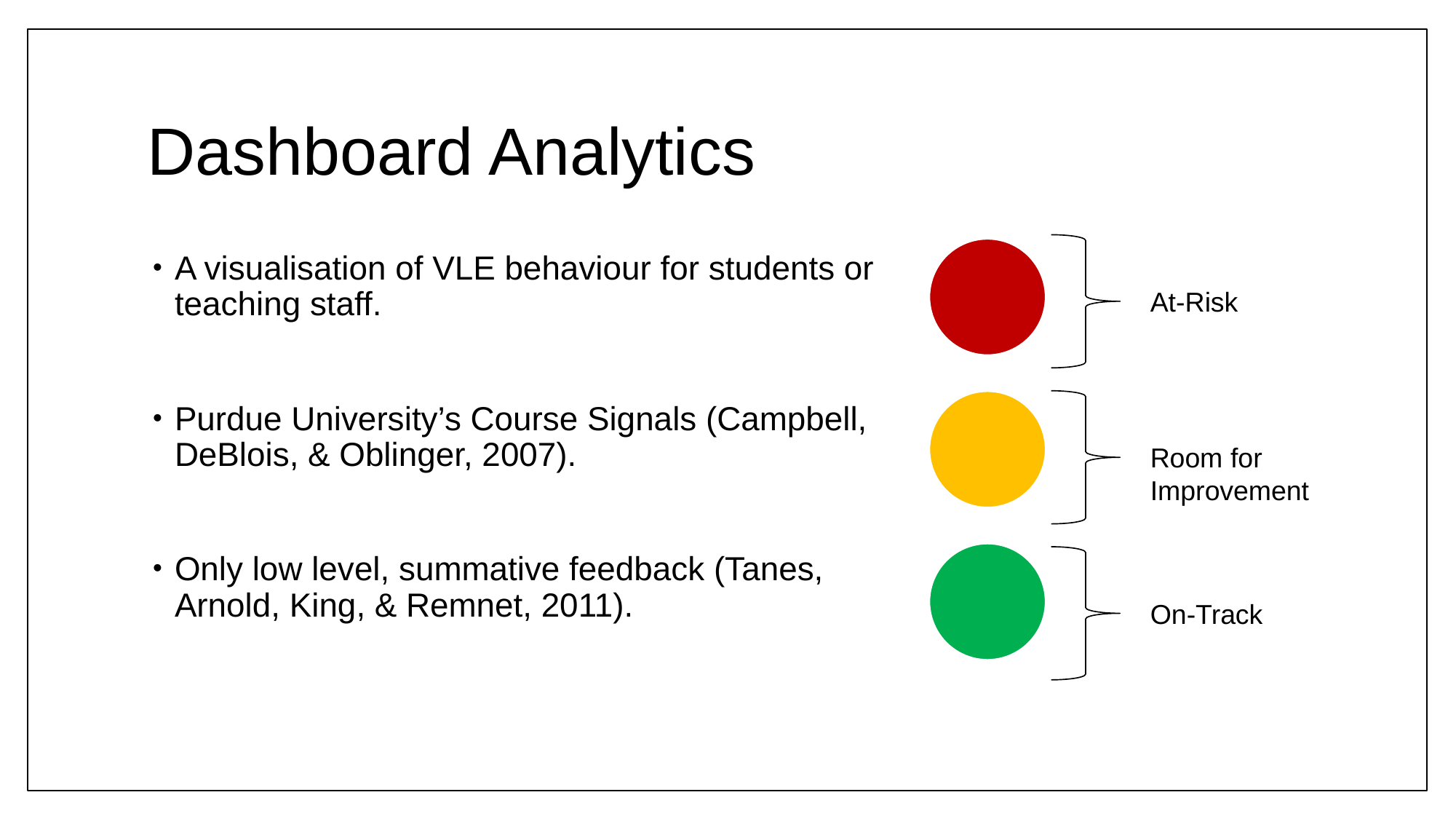

# Dashboard Analytics

A visualisation of VLE behaviour for students or teaching staff.

Purdue University’s Course Signals (Campbell, DeBlois, & Oblinger, 2007).

Only low level, summative feedback (Tanes, Arnold, King, & Remnet, 2011).
At-Risk

Room for Improvement

On-Track